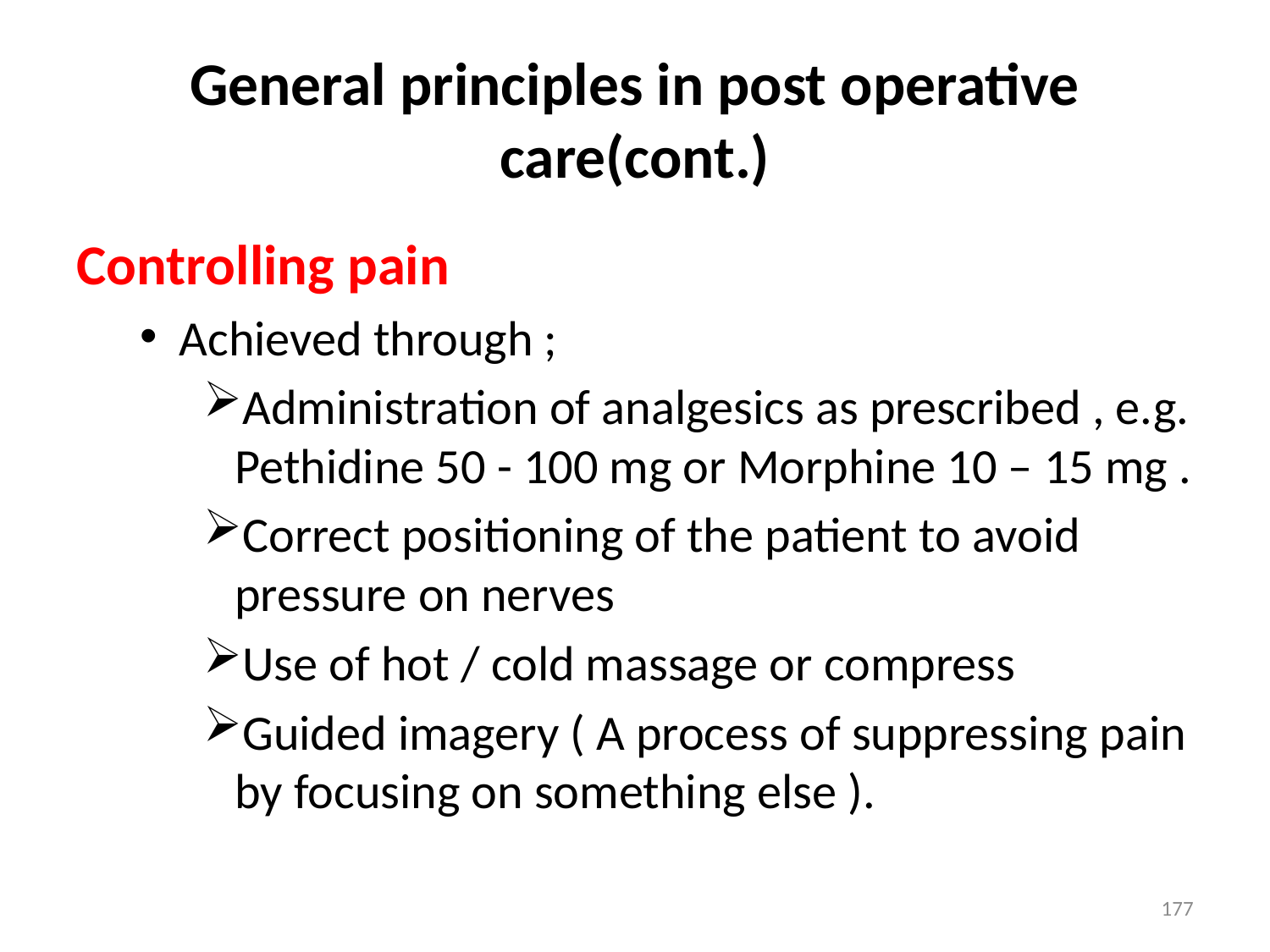

# General principles in post operative care(cont.)
Controlling pain
Achieved through ;
Administration of analgesics as prescribed , e.g. Pethidine 50 - 100 mg or Morphine 10 – 15 mg .
Correct positioning of the patient to avoid pressure on nerves
Use of hot / cold massage or compress
Guided imagery ( A process of suppressing pain by focusing on something else ).
177